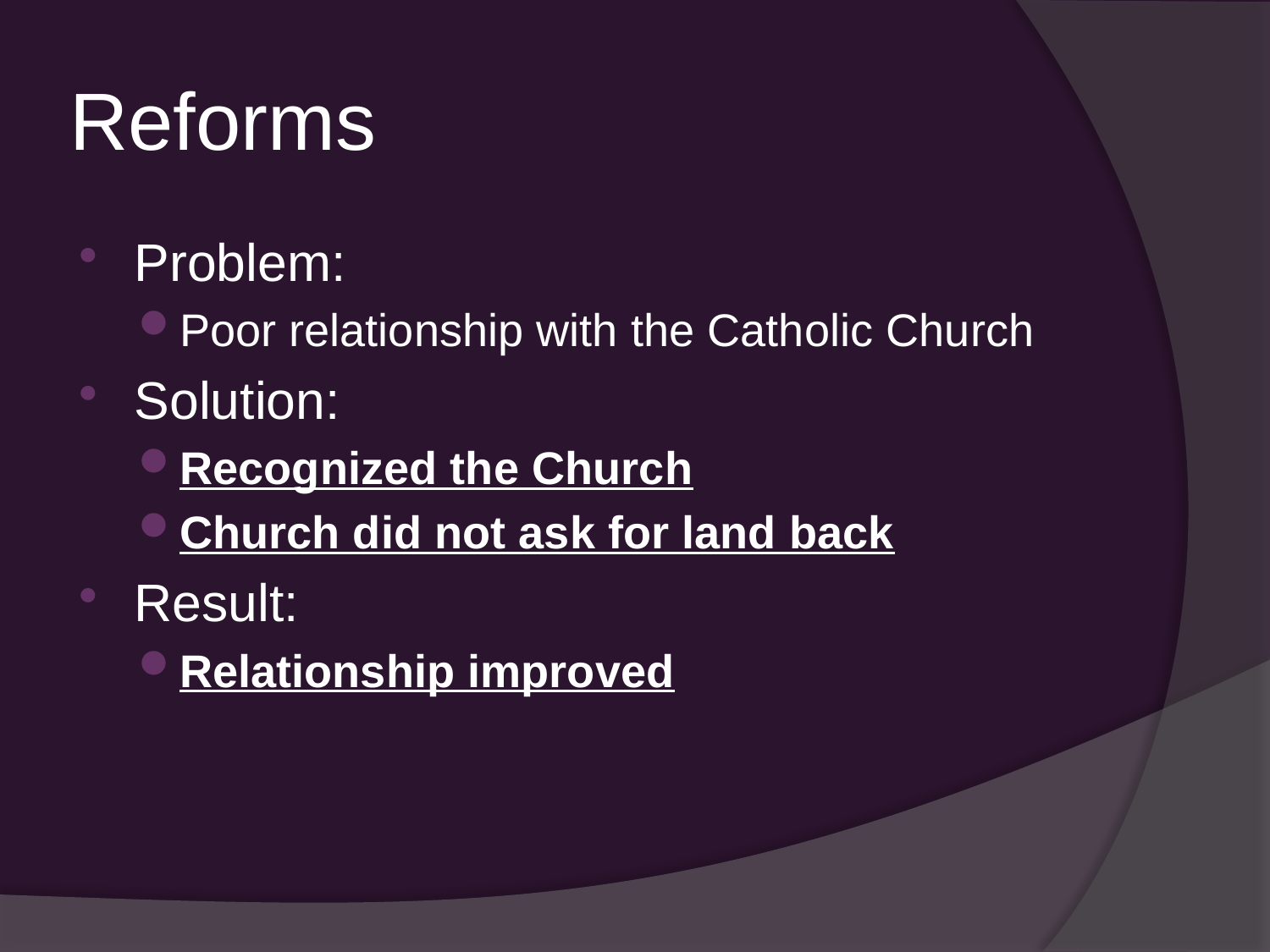

# Reforms
Problem:
Poor relationship with the Catholic Church
Solution:
Recognized the Church
Church did not ask for land back
Result:
Relationship improved